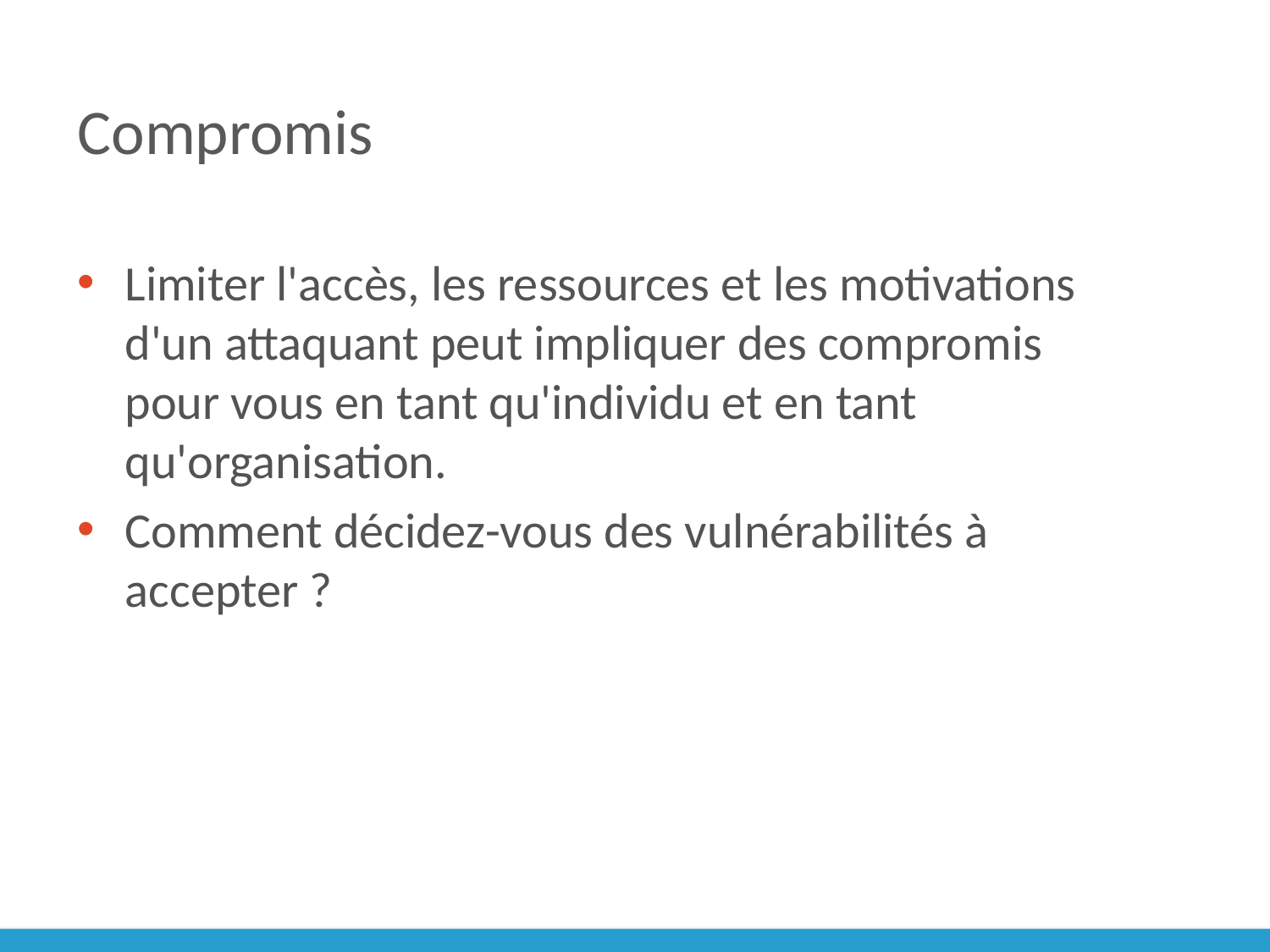

# Compromis
Limiter l'accès, les ressources et les motivations d'un attaquant peut impliquer des compromis pour vous en tant qu'individu et en tant qu'organisation.
Comment décidez-vous des vulnérabilités à accepter ?